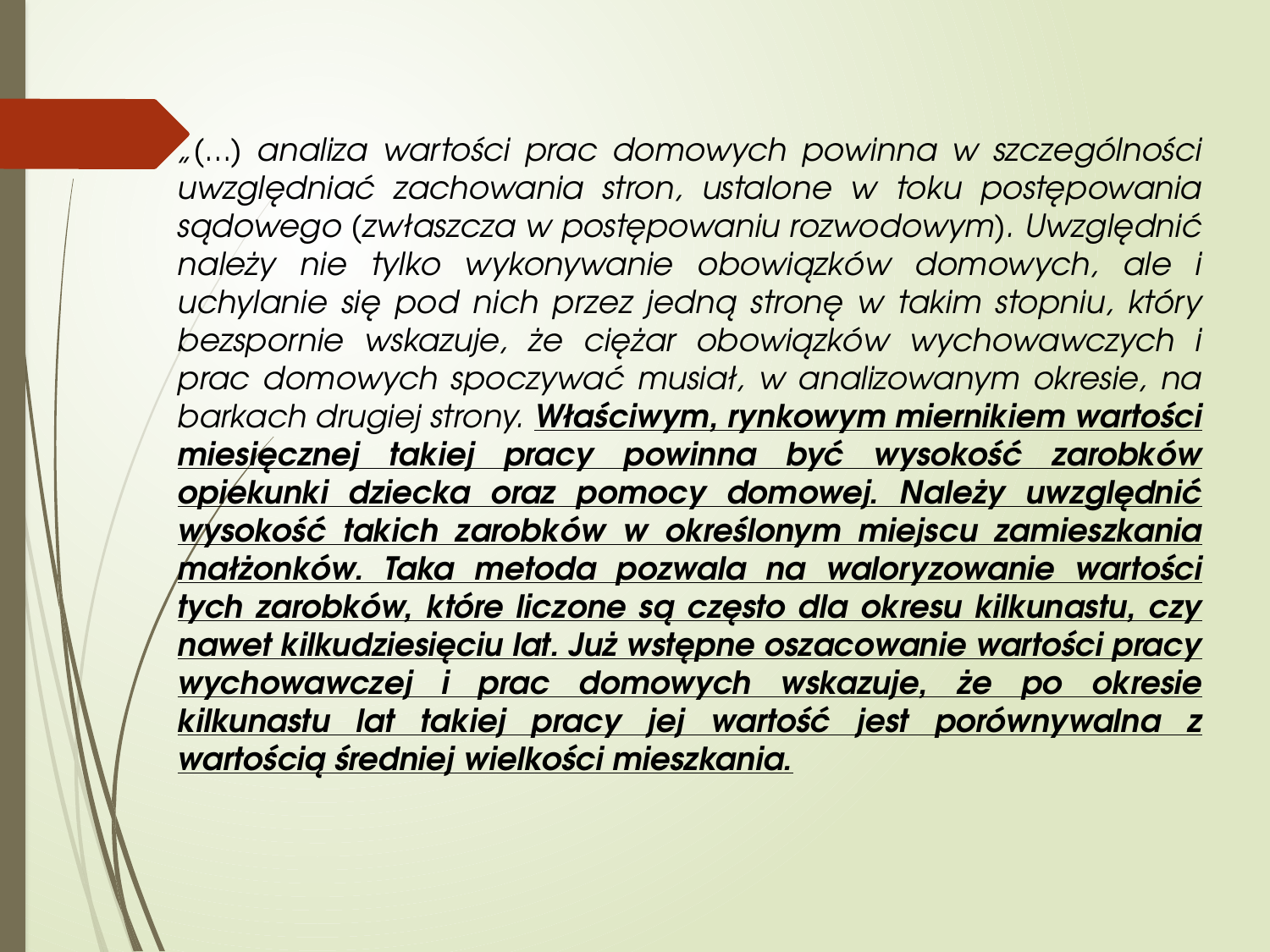

„(…) analiza wartości prac domowych powinna w szczególności uwzględniać zachowania stron, ustalone w toku postępowania sądowego (zwłaszcza w postępowaniu rozwodowym). Uwzględnić należy nie tylko wykonywanie obowiązków domowych, ale i uchylanie się pod nich przez jedną stronę w takim stopniu, który bezspornie wskazuje, że ciężar obowiązków wychowawczych i prac domowych spoczywać musiał, w analizowanym okresie, na barkach drugiej strony. Właściwym, rynkowym miernikiem wartości miesięcznej takiej pracy powinna być wysokość zarobków opiekunki dziecka oraz pomocy domowej. Należy uwzględnić wysokość takich zarobków w określonym miejscu zamieszkania małżonków. Taka metoda pozwala na waloryzowanie wartości tych zarobków, które liczone są często dla okresu kilkunastu, czy nawet kilkudziesięciu lat. Już wstępne oszacowanie wartości pracy wychowawczej i prac domowych wskazuje, że po okresie kilkunastu lat takiej pracy jej wartość jest porównywalna z wartością średniej wielkości mieszkania.